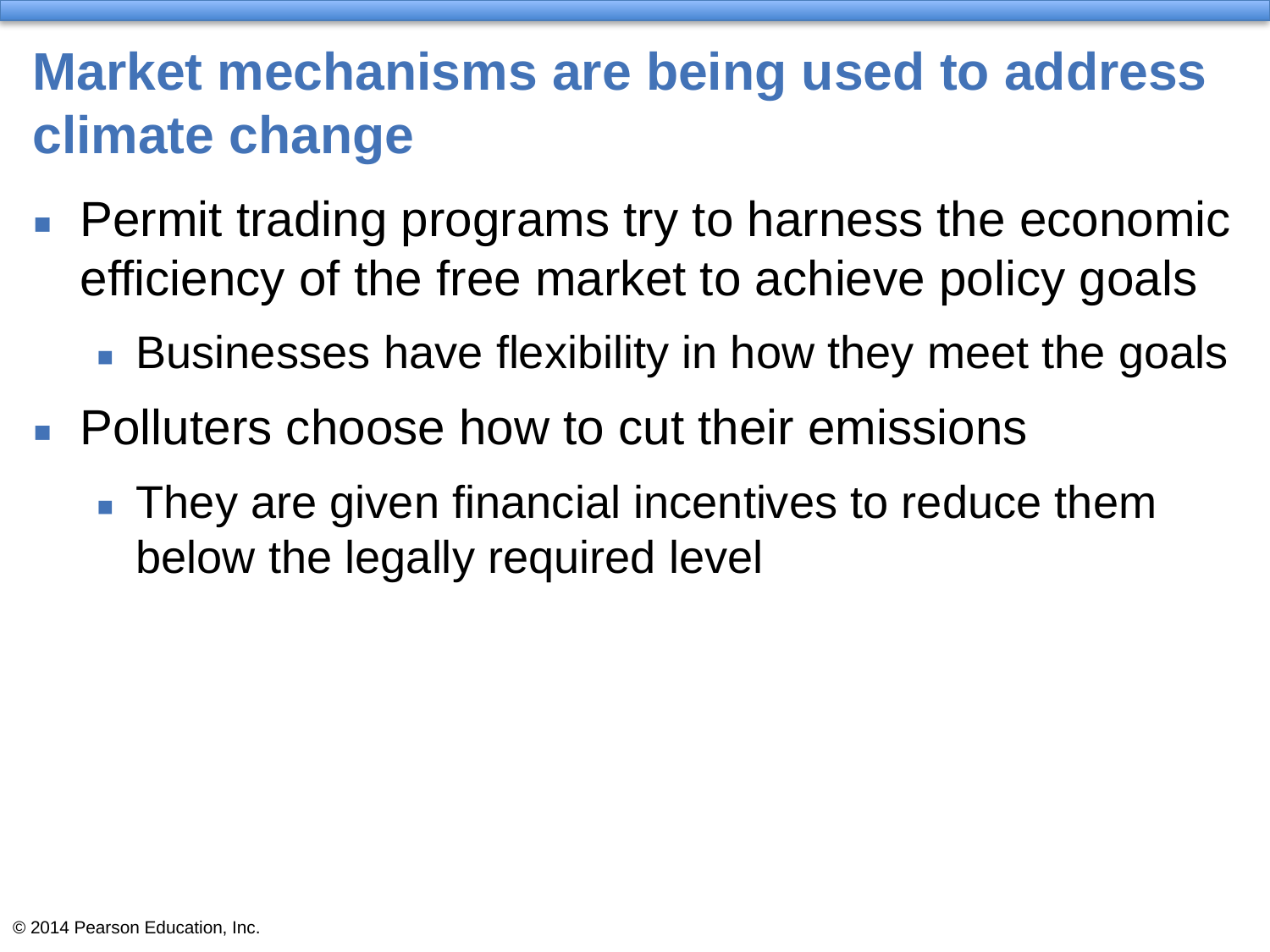

# Market mechanisms are being used to address climate change
Permit trading programs try to harness the economic efficiency of the free market to achieve policy goals
Businesses have flexibility in how they meet the goals
Polluters choose how to cut their emissions
They are given financial incentives to reduce them below the legally required level